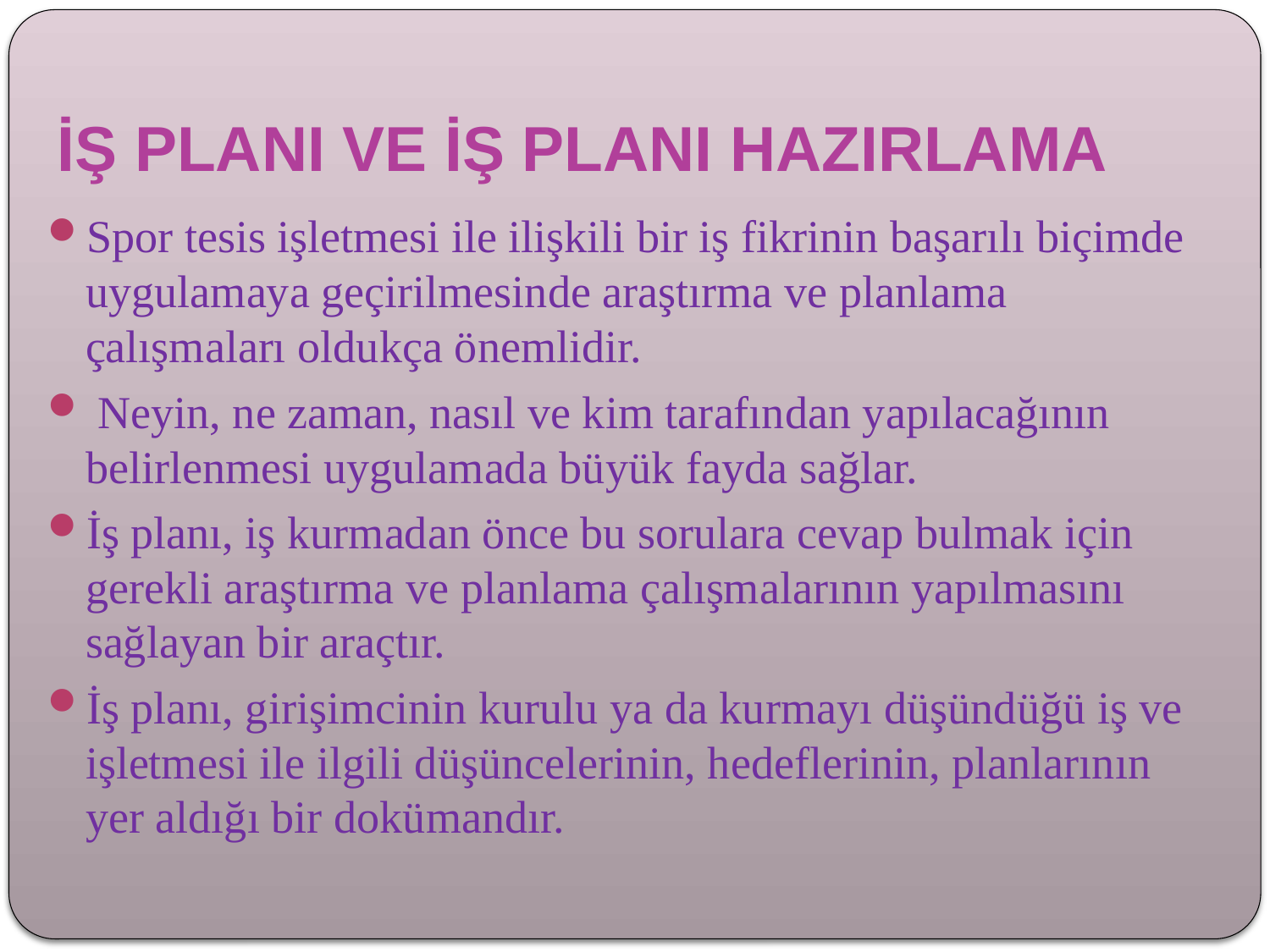

# İŞ PLANI VE İŞ PLANI HAZIRLAMA
Spor tesis işletmesi ile ilişkili bir iş fikrinin başarılı biçimde uygulamaya geçirilmesinde araştırma ve planlama çalışmaları oldukça önemlidir.
 Neyin, ne zaman, nasıl ve kim tarafından yapılacağının belirlenmesi uygulamada büyük fayda sağlar.
İş planı, iş kurmadan önce bu sorulara cevap bulmak için gerekli araştırma ve planlama çalışmalarının yapılmasını sağlayan bir araçtır.
İş planı, girişimcinin kurulu ya da kurmayı düşündüğü iş ve işletmesi ile ilgili düşüncelerinin, hedeflerinin, planlarının yer aldığı bir dokümandır.